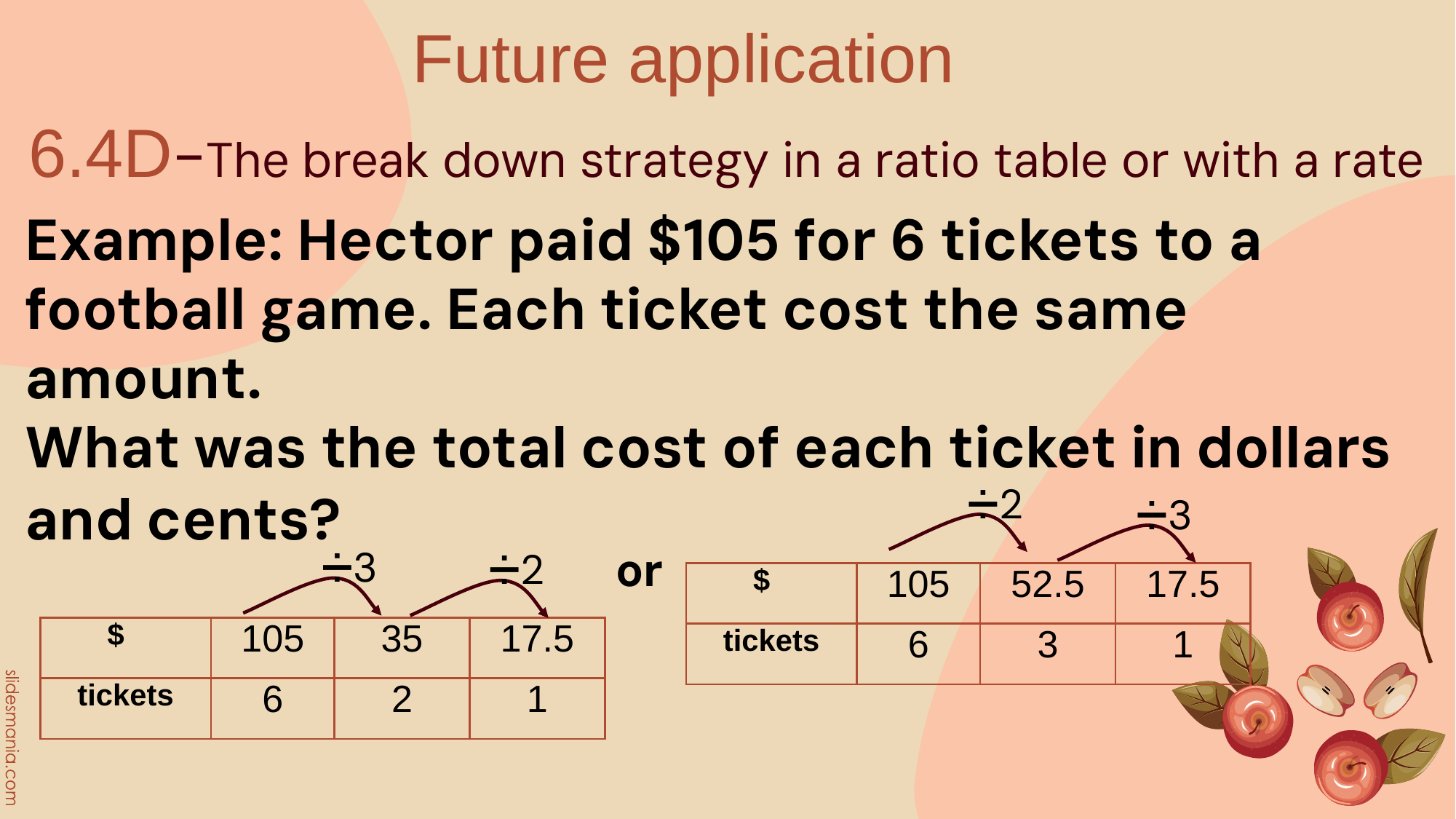

# Future application
6.4D-The break down strategy in a ratio table or with a rate
Example: Hector paid $105 for 6 tickets to a football game. Each ticket cost the same amount.
What was the total cost of each ticket in dollars and cents?
➗2
➗3

➗3
or
➗2
| $ | 105 | 52.5 | 17.5 |
| --- | --- | --- | --- |
| tickets | 6 | 3 | 1 |

| $ | 105 | 35 | 17.5 |
| --- | --- | --- | --- |
| tickets | 6 | 2 | 1 |